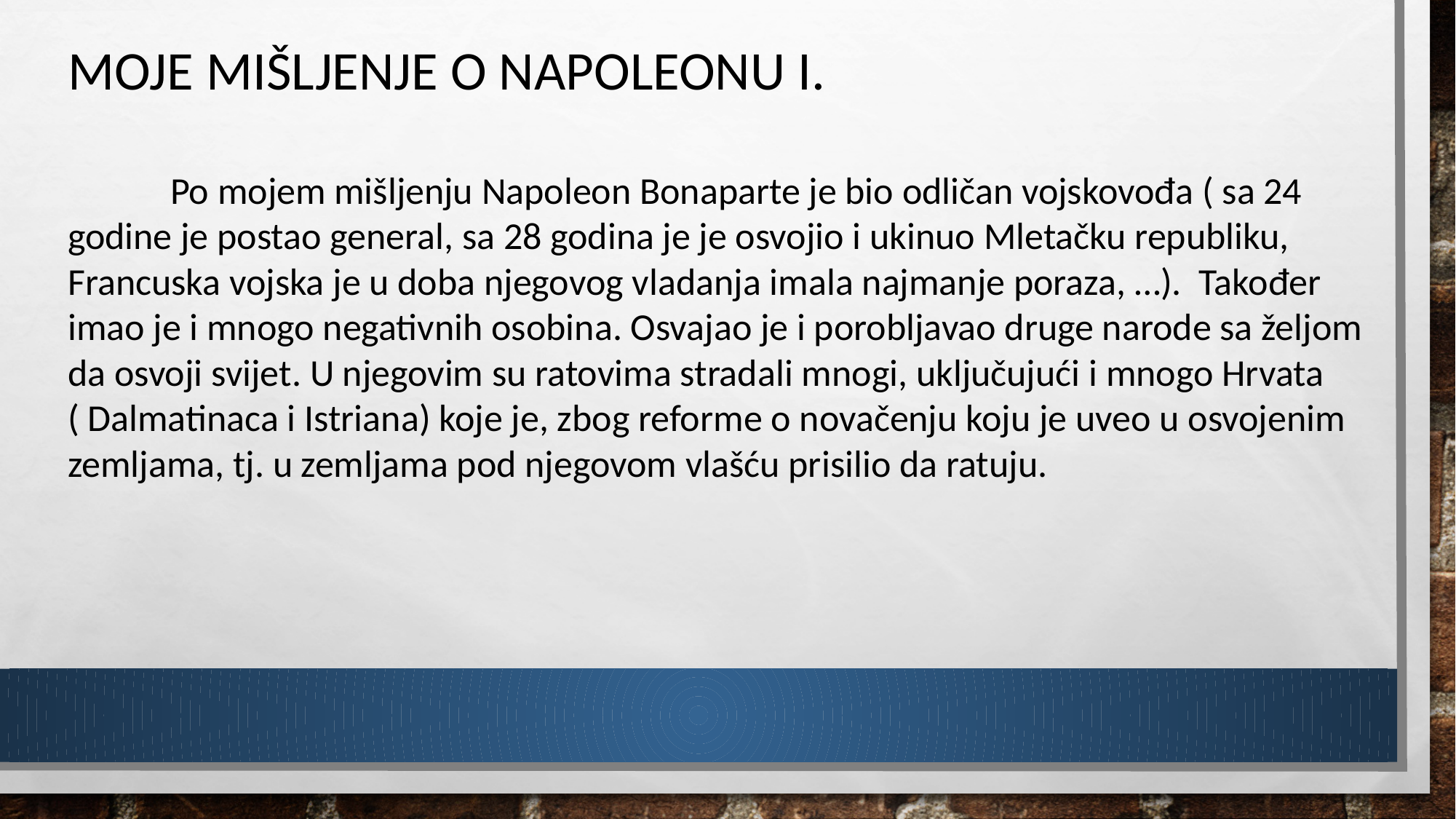

MOJE MIŠLJENJE O NAPOLEONU I.

            Po mojem mišljenju Napoleon Bonaparte je bio odličan vojskovođa ( sa 24 godine je postao general, sa 28 godina je je osvojio i ukinuo Mletačku republiku, Francuska vojska je u doba njegovog vladanja imala najmanje poraza, …).  Također imao je i mnogo negativnih osobina. Osvajao je i porobljavao druge narode sa željom da osvoji svijet. U njegovim su ratovima stradali mnogi, uključujući i mnogo Hrvata ( Dalmatinaca i Istriana) koje je, zbog reforme o novačenju koju je uveo u osvojenim zemljama, tj. u zemljama pod njegovom vlašću prisilio da ratuju.